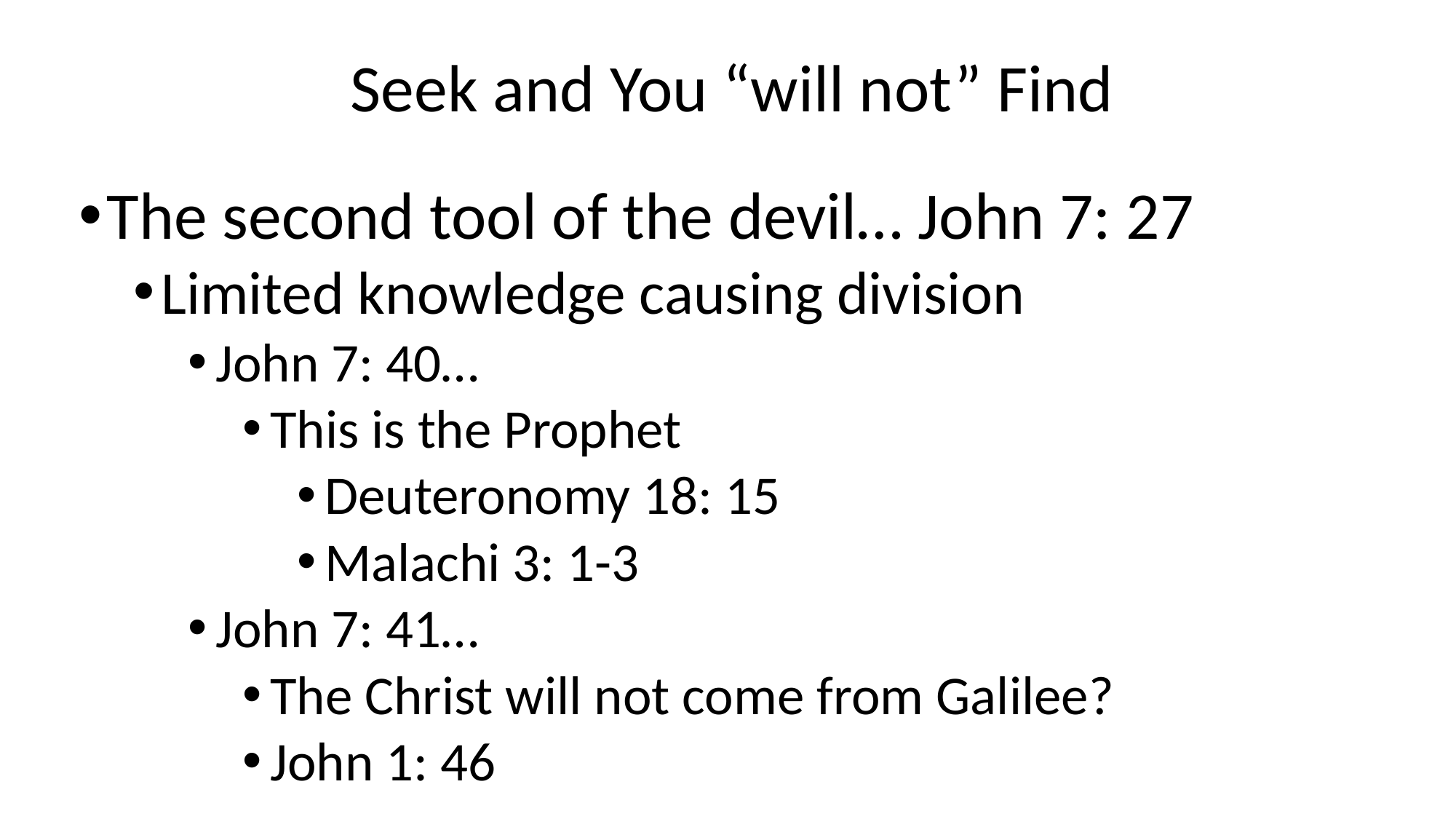

# Seek and You “will not” Find
The second tool of the devil… John 7: 27
Limited knowledge causing division
John 7: 40…
This is the Prophet
Deuteronomy 18: 15
Malachi 3: 1-3
John 7: 41…
The Christ will not come from Galilee?
John 1: 46